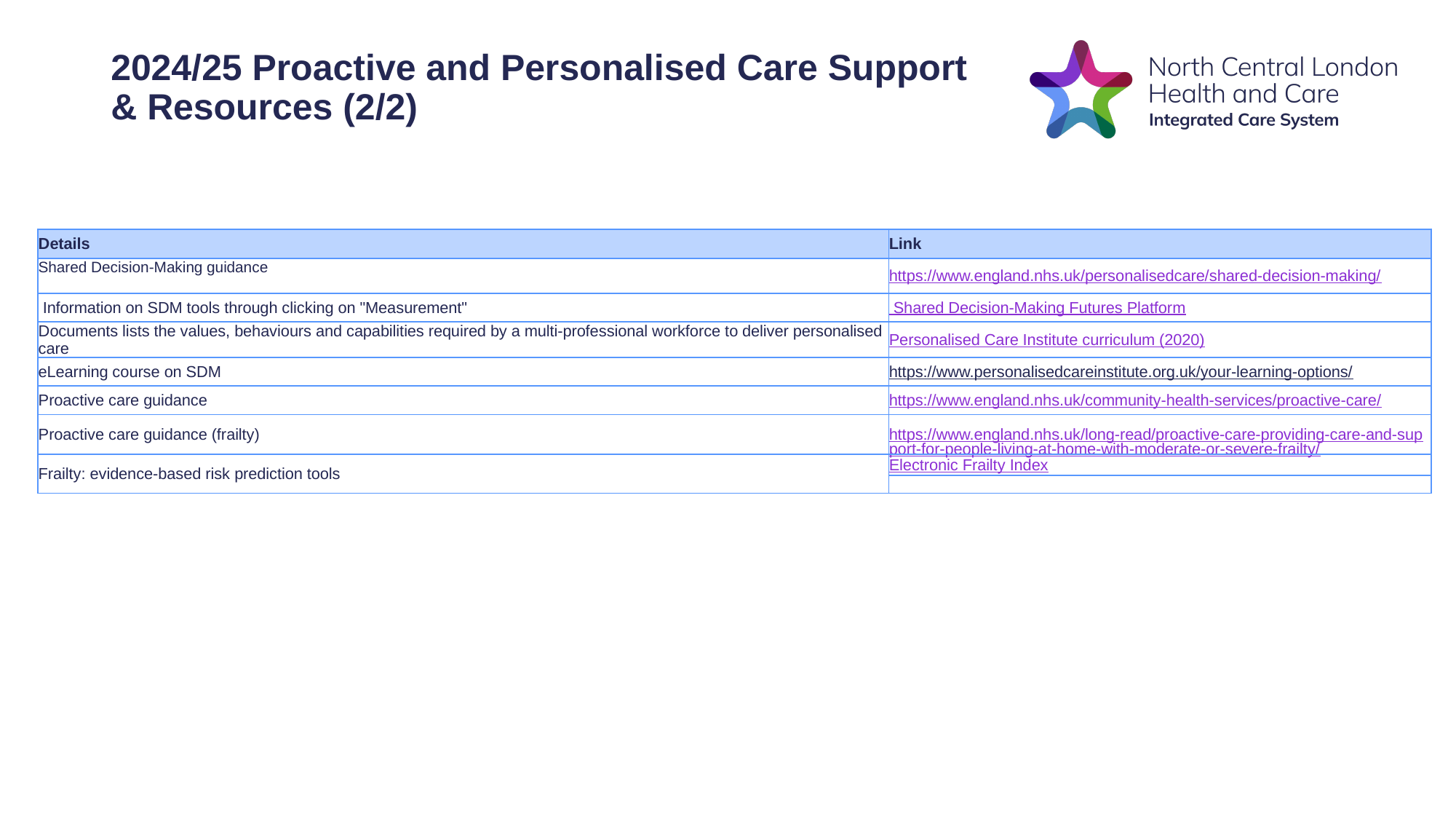

# 2024/25 Proactive and Personalised Care Support & Resources (2/2)
| Details | Link |
| --- | --- |
| Shared Decision-Making guidance | https://www.england.nhs.uk/personalisedcare/shared-decision-making/ |
| Information on SDM tools through clicking on "Measurement" | Shared Decision-Making Futures Platform |
| Documents lists the values, behaviours and capabilities required by a multi-professional workforce to deliver personalised care | Personalised Care Institute curriculum (2020) |
| eLearning course on SDM | https://www.personalisedcareinstitute.org.uk/your-learning-options/ |
| Proactive care guidance | https://www.england.nhs.uk/community-health-services/proactive-care/ |
| Proactive care guidance (frailty) | https://www.england.nhs.uk/long-read/proactive-care-providing-care-and-support-for-people-living-at-home-with-moderate-or-severe-frailty/ |
| Frailty: evidence-based risk prediction tools | Electronic Frailty Index |
|  |  |